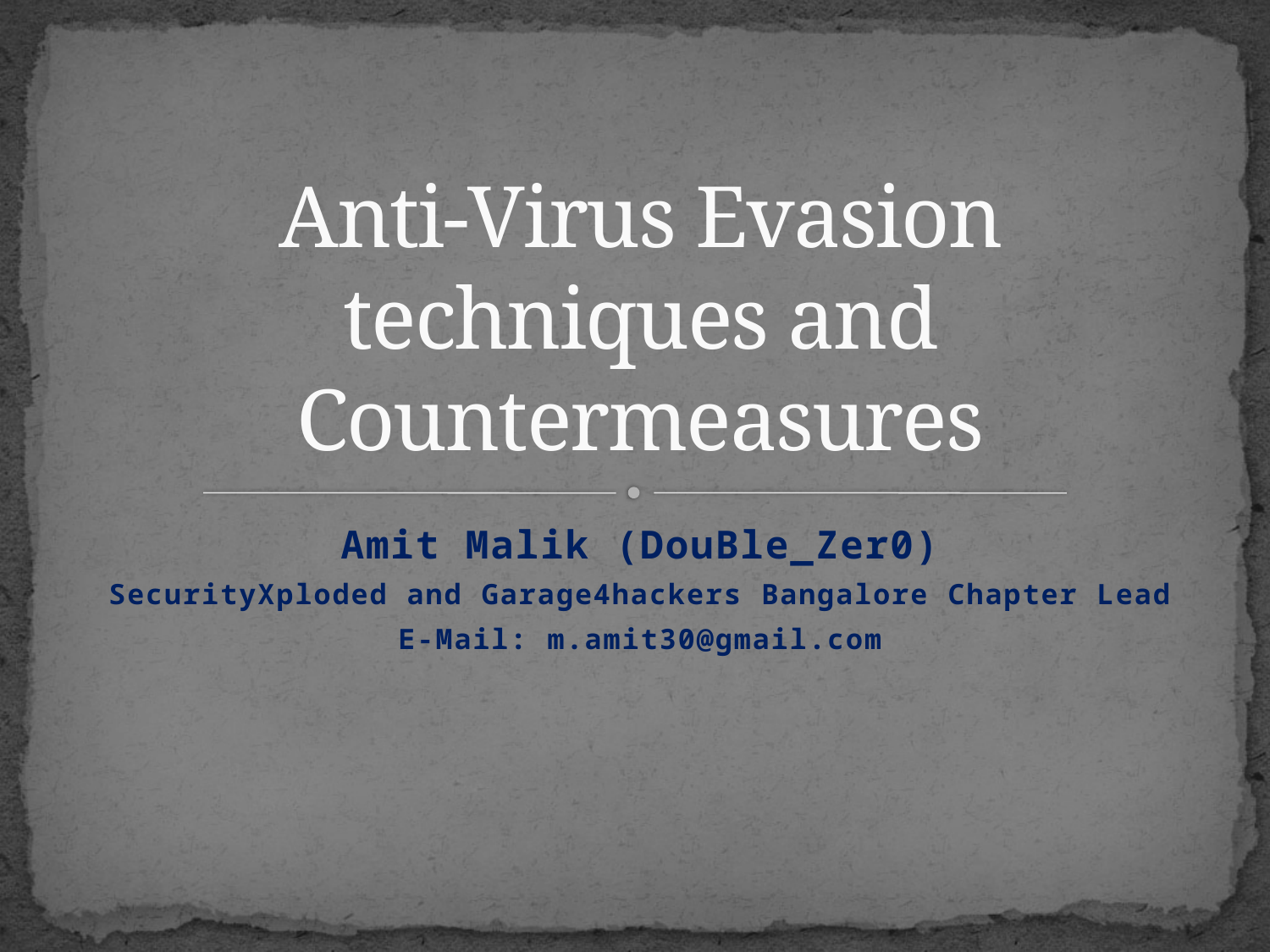

# Anti-Virus Evasion techniques and Countermeasures
Amit Malik (DouBle_Zer0)
SecurityXploded and Garage4hackers Bangalore Chapter Lead
E-Mail: m.amit30@gmail.com